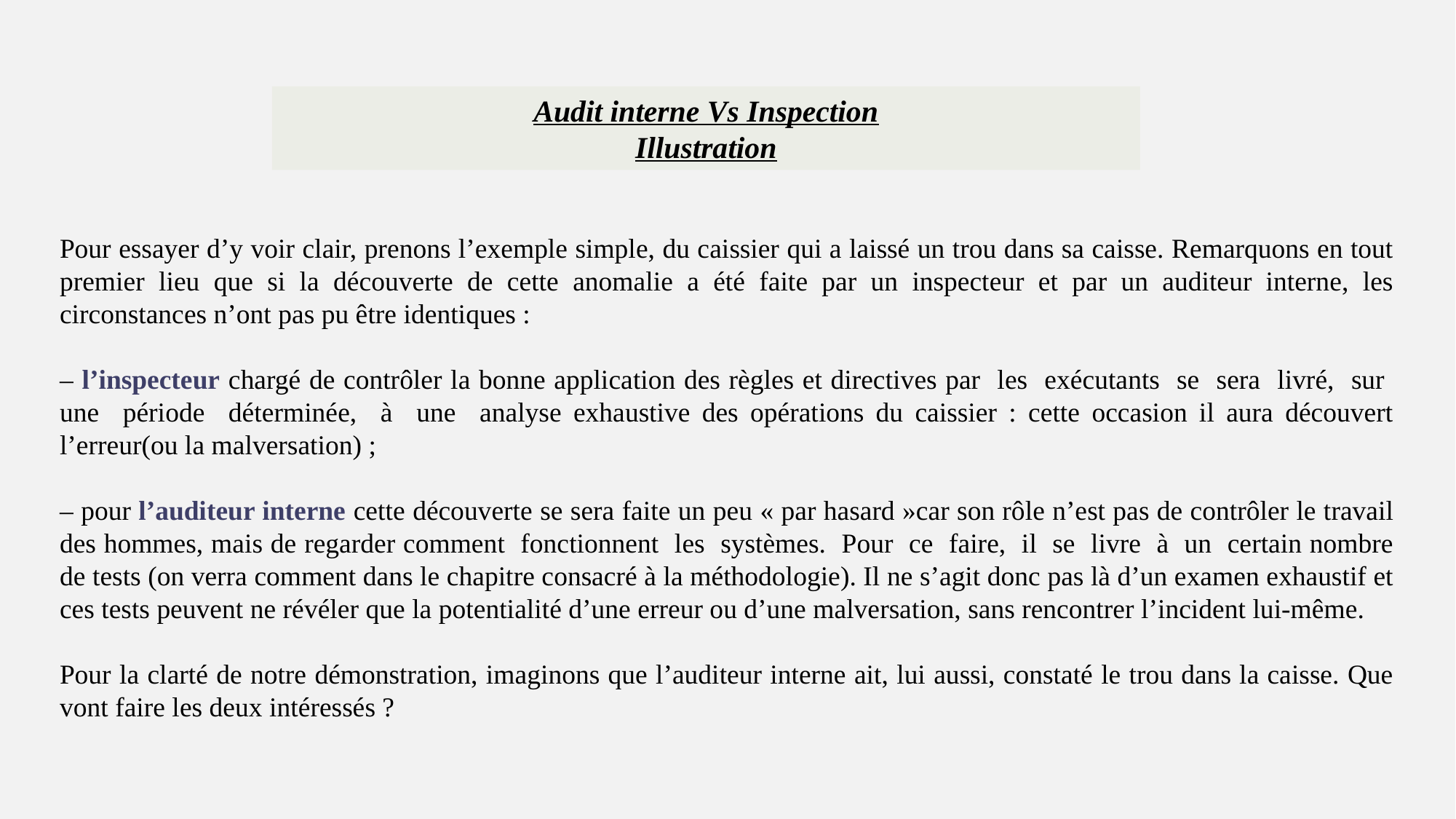

Audit interne Vs Inspection
Illustration
Pour essayer d’y voir clair, prenons l’exemple simple, du caissier qui a laissé un trou dans sa caisse. Remarquons en tout premier lieu que si la découverte de cette anomalie a été faite par un inspecteur et par un auditeur interne, les circonstances n’ont pas pu être identiques :

– l’inspecteur chargé de contrôler la bonne application des règles et directives par  les  exécutants  se  sera  livré,  sur  une  période  déterminée,  à  une  analyse exhaustive des opérations du caissier : cette occasion il aura découvert l’erreur(ou la malversation) ;

– pour l’auditeur interne cette découverte se sera faite un peu « par hasard »car son rôle n’est pas de contrôler le travail des hommes, mais de regarder comment  fonctionnent  les  systèmes.  Pour  ce  faire,  il  se  livre  à  un  certain nombre de tests (on verra comment dans le chapitre consacré à la méthodologie). Il ne s’agit donc pas là d’un examen exhaustif et ces tests peuvent ne révéler que la potentialité d’une erreur ou d’une malversation, sans rencontrer l’incident lui-même.

Pour la clarté de notre démonstration, imaginons que l’auditeur interne ait, lui aussi, constaté le trou dans la caisse. Que vont faire les deux intéressés ?